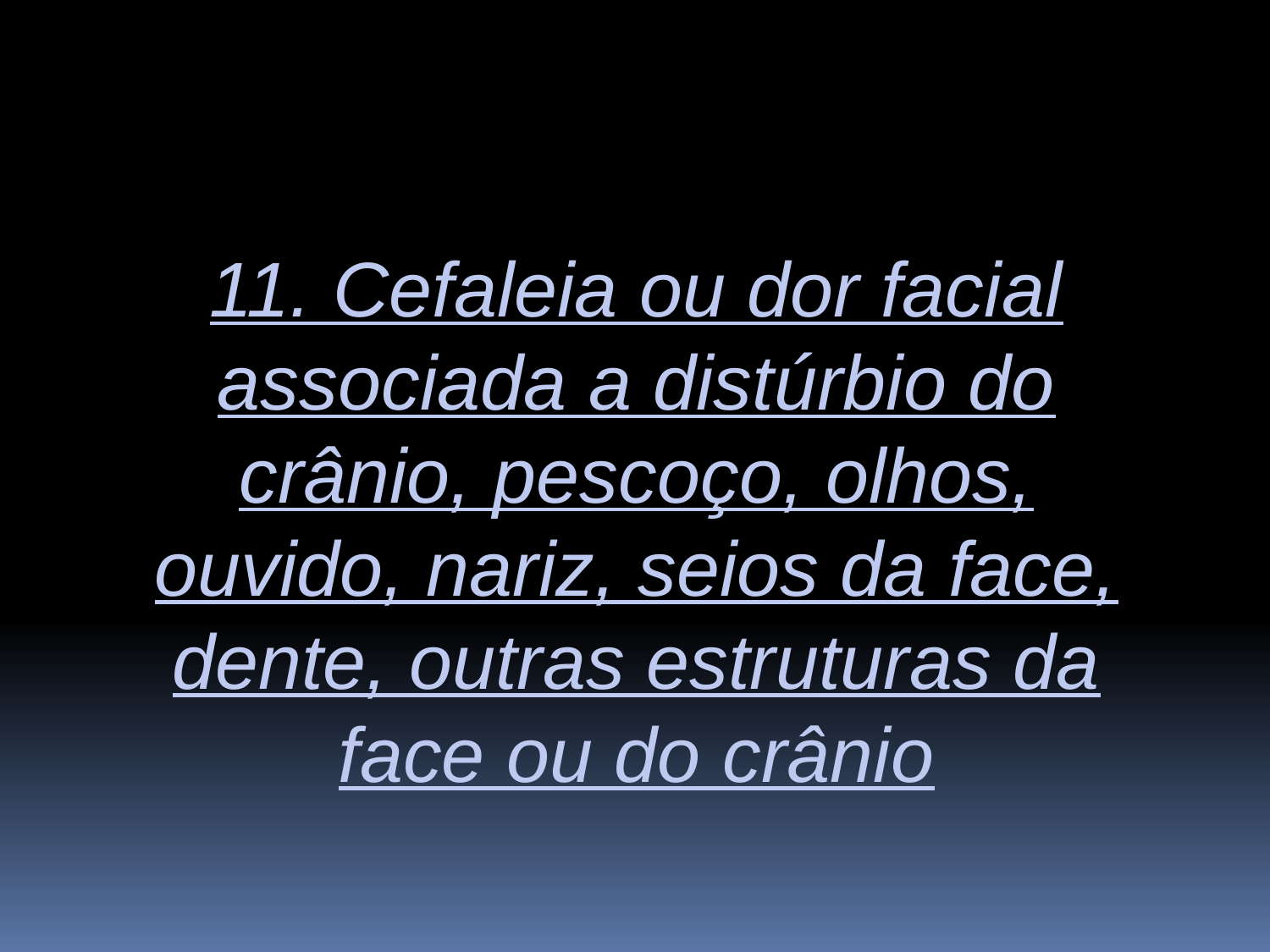

11. Cefaleia ou dor facial associada a distúrbio do crânio, pescoço, olhos, ouvido, nariz, seios da face, dente, outras estruturas da face ou do crânio